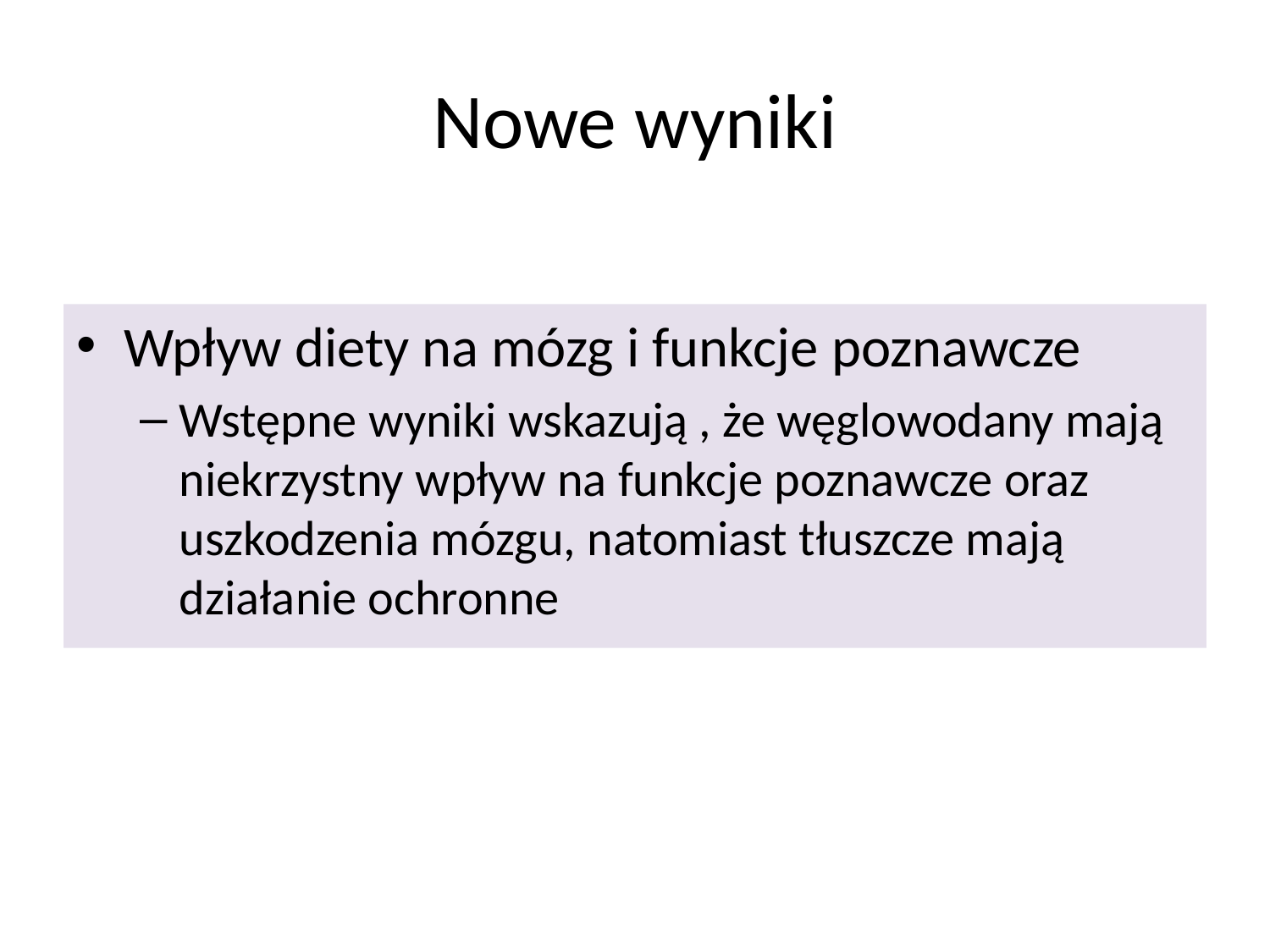

# Nowe wyniki
Wpływ diety na mózg i funkcje poznawcze
Wstępne wyniki wskazują , że węglowodany mają niekrzystny wpływ na funkcje poznawcze oraz uszkodzenia mózgu, natomiast tłuszcze mają działanie ochronne